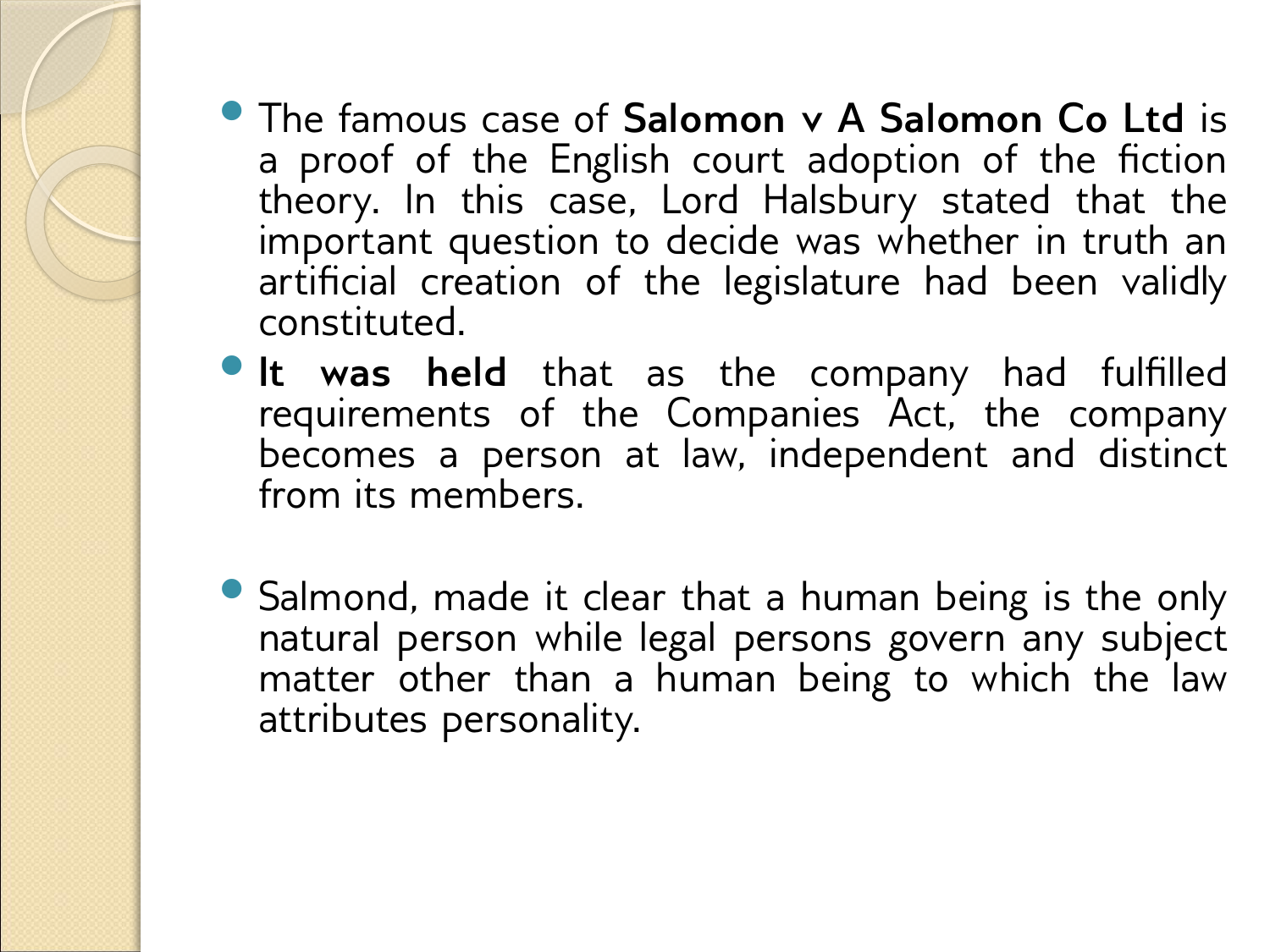

#

The famous case of Salomon v A Salomon Co Ltd is a proof of the English court adoption of the fiction theory. In this case, Lord Halsbury stated that the important question to decide was whether in truth an artificial creation of the legislature had been validly constituted.
It was held that as the company had fulfilled requirements of the Companies Act, the company becomes a person at law, independent and distinct from its members.

Salmond, made it clear that a human being is the only natural person while legal persons govern any subject matter other than a human being to which the law attributes personality.